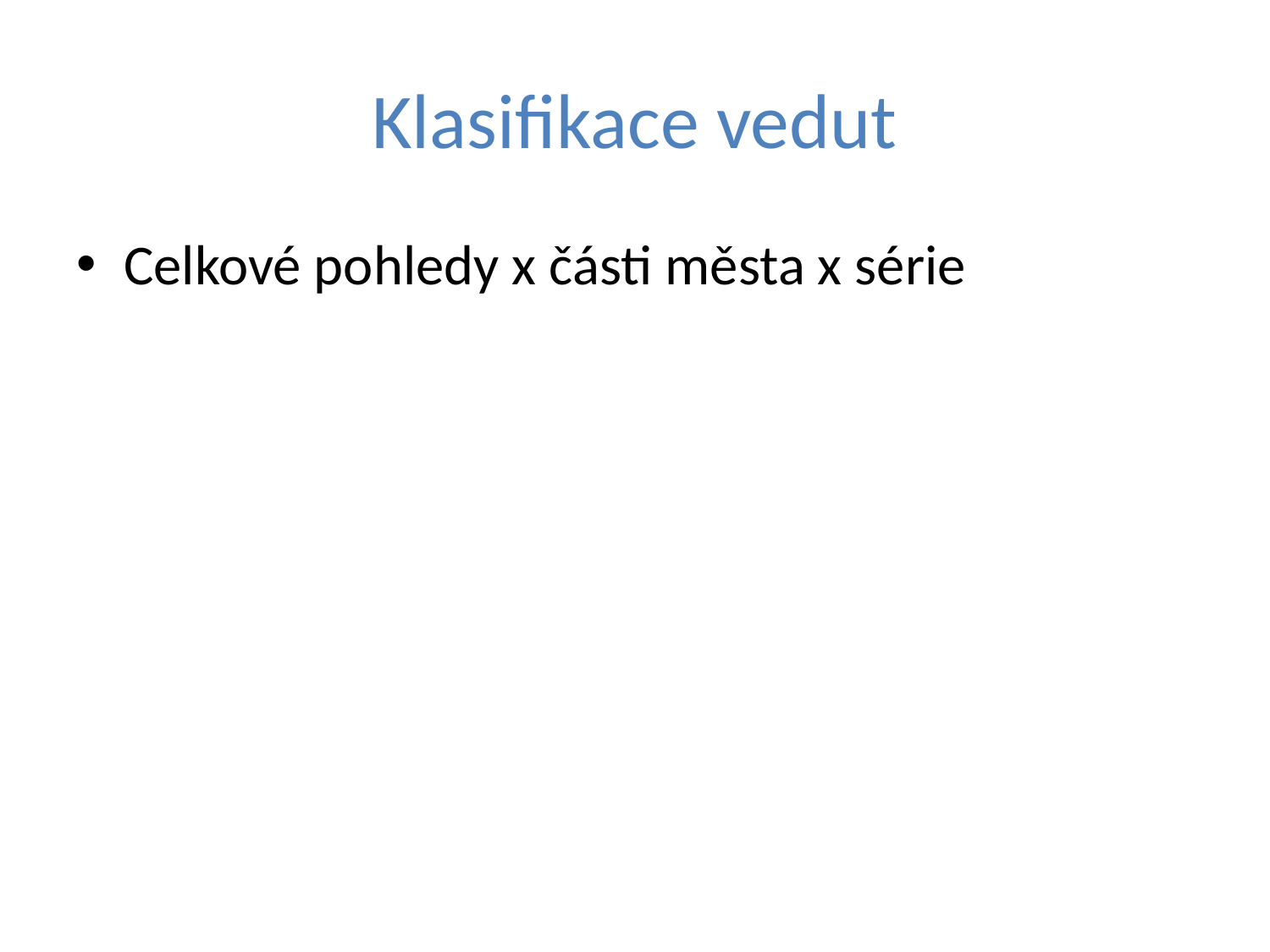

# Klasifikace vedut
Celkové pohledy x části města x série